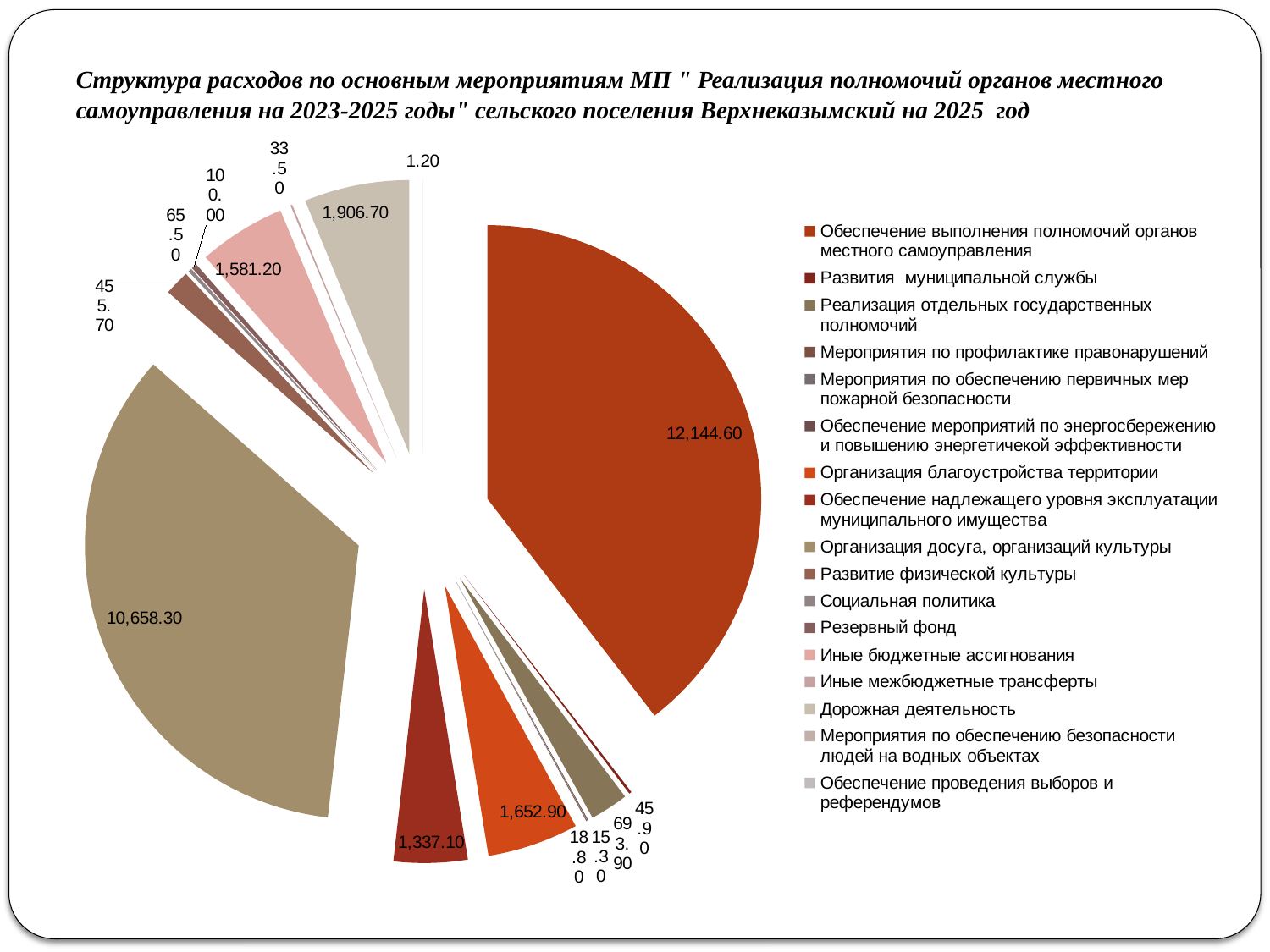

# Структура расходов по основным мероприятиям МП " Реализация полномочий органов местного самоуправления на 2023-2025 годы" сельского поселения Верхнеказымский на 2025  год

### Chart

| Category |  |
|---|---|
| Обеспечение выполнения полномочий органов местного самоуправления  | 12144.6 |
| Развития  муниципальной службы  | 45.9 |
| Реализация отдельных государственных полномочий  | 693.9 |
| Мероприятия по профилактике правонарушений | 15.3 |
| Мероприятия по обеспечению первичных мер пожарной безопасности  | 18.8 |
| Обеспечение мероприятий по энергосбережению и повышению энергетичекой эффективности | 0.0 |
| Организация благоустройства территории | 1652.9 |
| Обеспечение надлежащего уровня эксплуатации муниципального имущества  | 1337.1 |
| Организация досуга, организаций культуры | 10658.3 |
| Развитие физической культуры | 455.7 |
| Социальная политика  | 65.5 |
| Резервный фонд | 100.0 |
| Иные бюджетные ассигнования  | 1581.2 |
| Иные межбюджетные трансферты  | 33.5 |
| Дорожная деятельность | 1906.7 |
| Мероприятия по обеспечению безопасности людей на водных объектах | 1.2 |
| Обеспечение проведения выборов и референдумов | 0.0 |